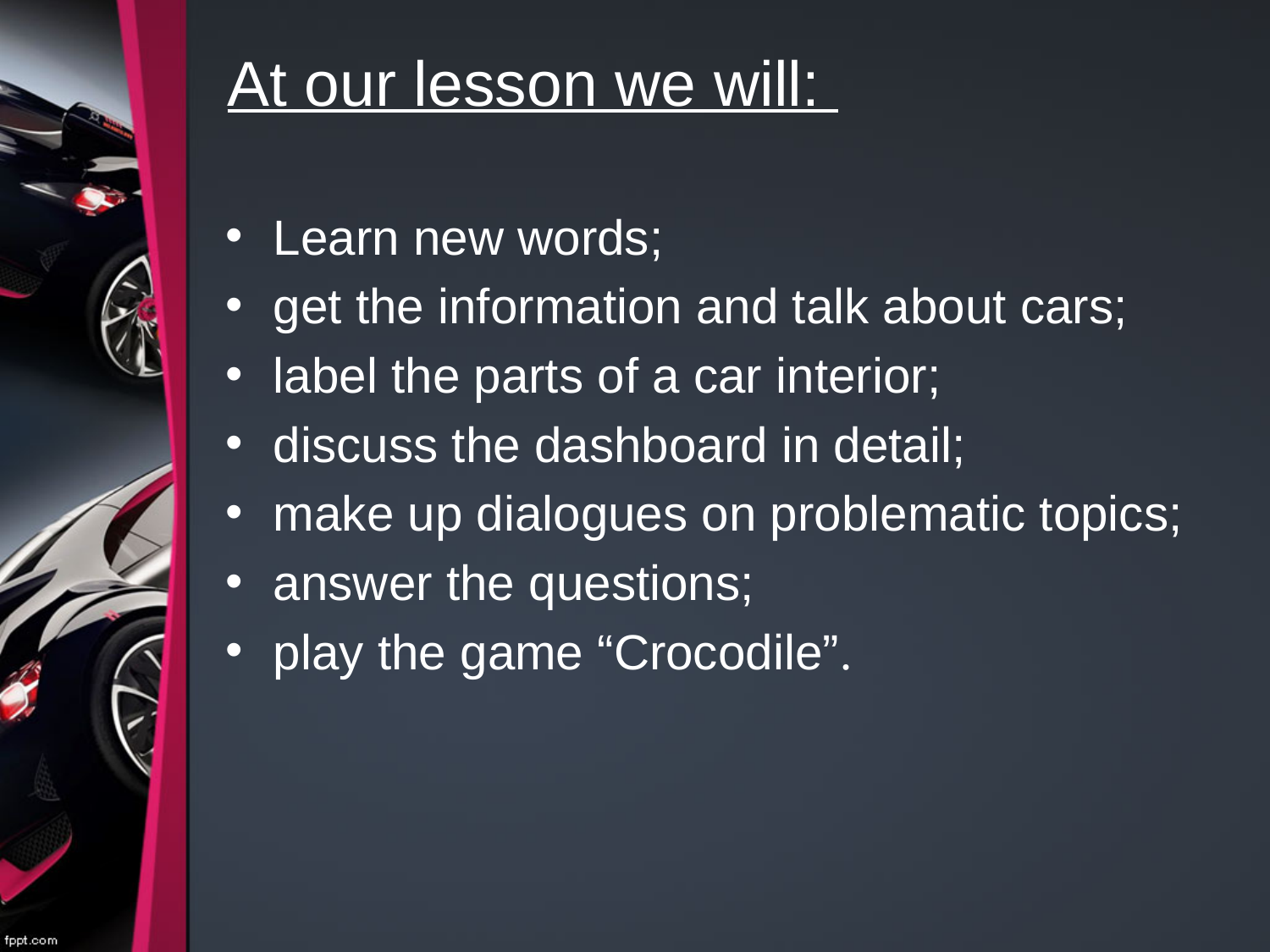

At our lesson we will:
Learn new words;
get the information and talk about cars;
label the parts of a car interior;
discuss the dashboard in detail;
make up dialogues on problematic topics;
answer the questions;
play the game “Crocodile”.